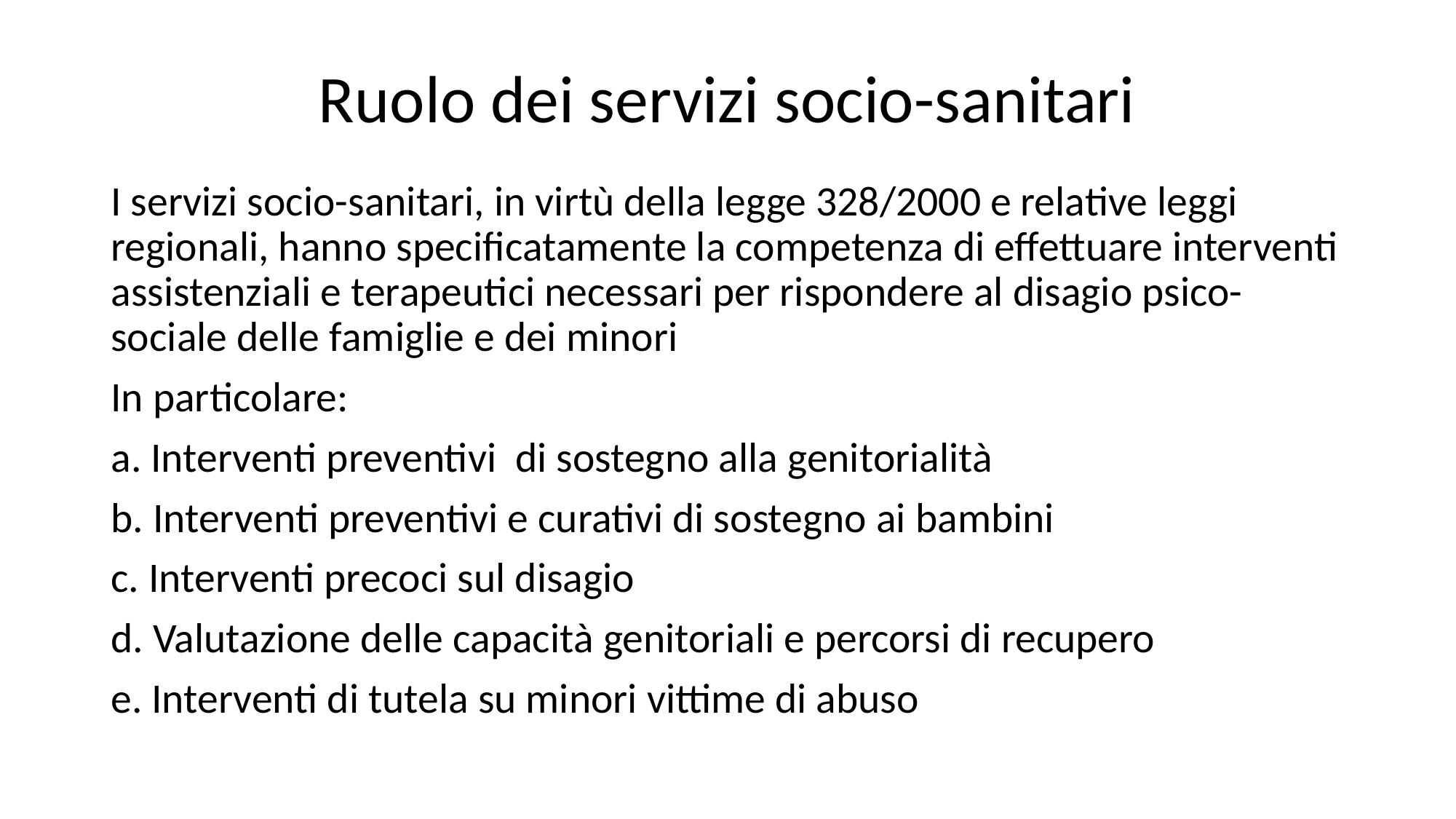

# Ruolo dei servizi socio-sanitari
I servizi socio-sanitari, in virtù della legge 328/2000 e relative leggi regionali, hanno specificatamente la competenza di effettuare interventi assistenziali e terapeutici necessari per rispondere al disagio psico-sociale delle famiglie e dei minori
In particolare:
a. Interventi preventivi  di sostegno alla genitorialità
b. Interventi preventivi e curativi di sostegno ai bambini
c. Interventi precoci sul disagio
d. Valutazione delle capacità genitoriali e percorsi di recupero
e. Interventi di tutela su minori vittime di abuso